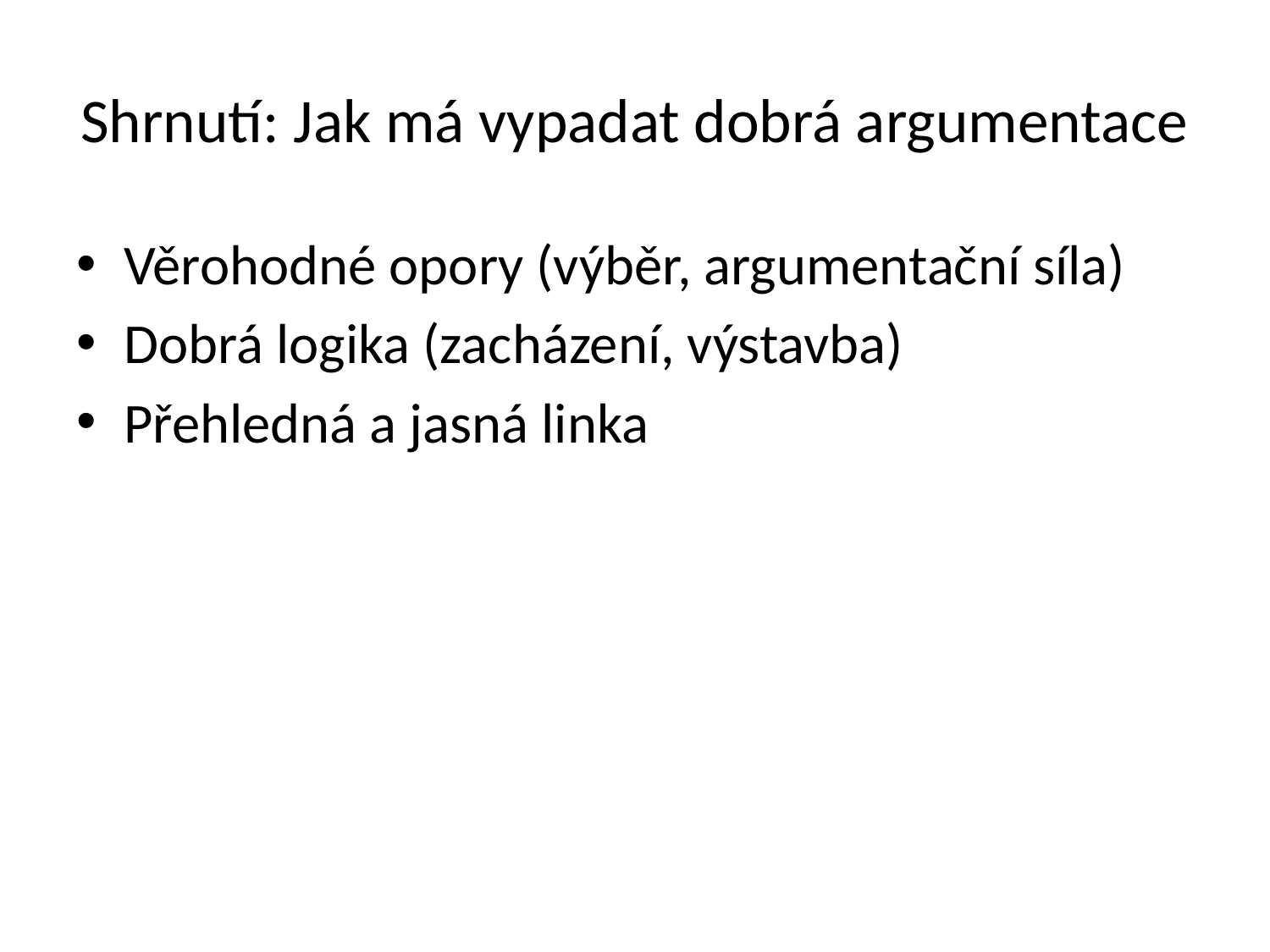

# Shrnutí: Jak má vypadat dobrá argumentace
Věrohodné opory (výběr, argumentační síla)
Dobrá logika (zacházení, výstavba)
Přehledná a jasná linka